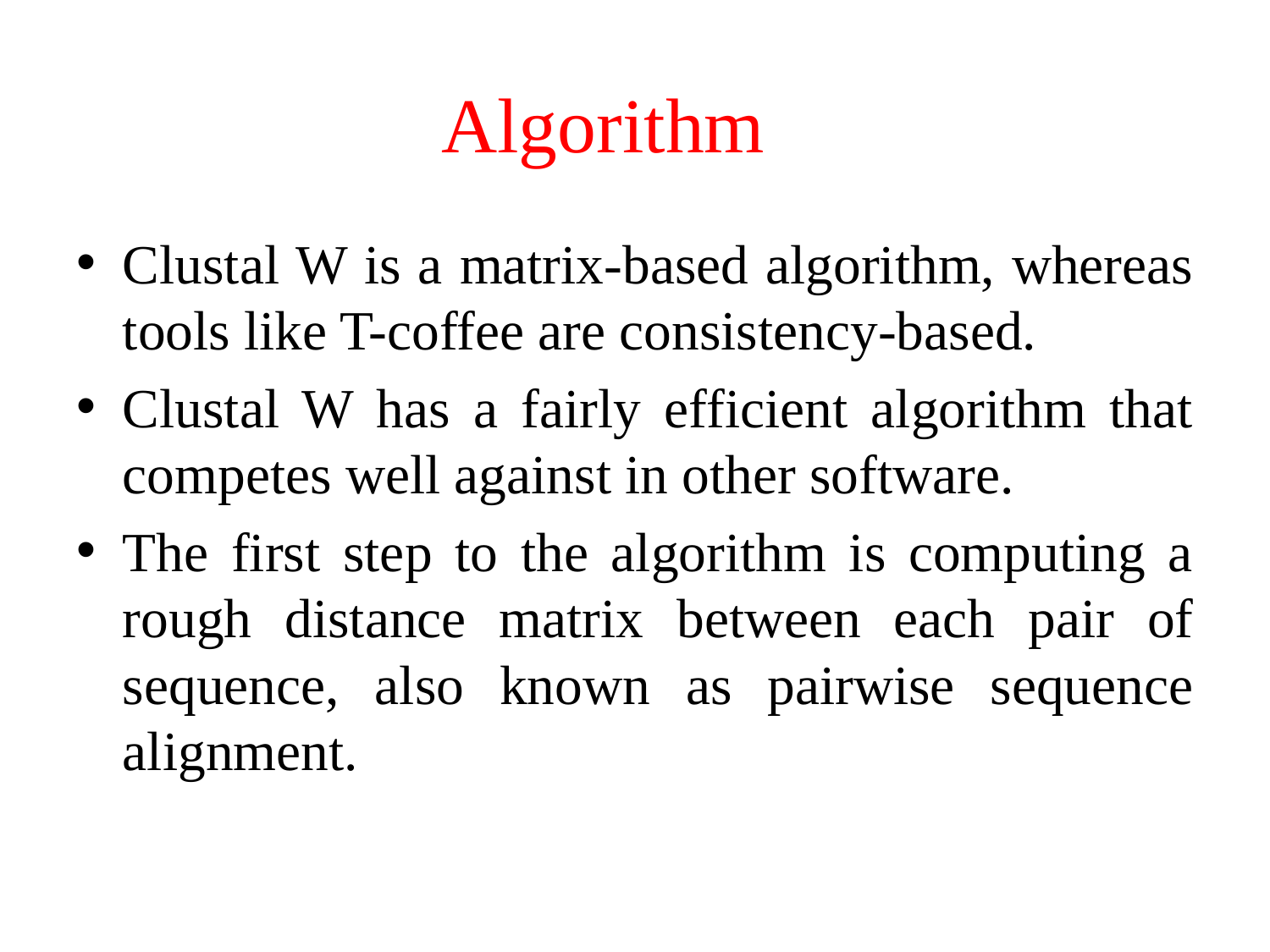

# Algorithm
Clustal W is a matrix-based algorithm, whereas tools like T-coffee are consistency-based.
Clustal W has a fairly efficient algorithm that competes well against in other software.
The first step to the algorithm is computing a rough distance matrix between each pair of sequence, also known as pairwise sequence alignment.